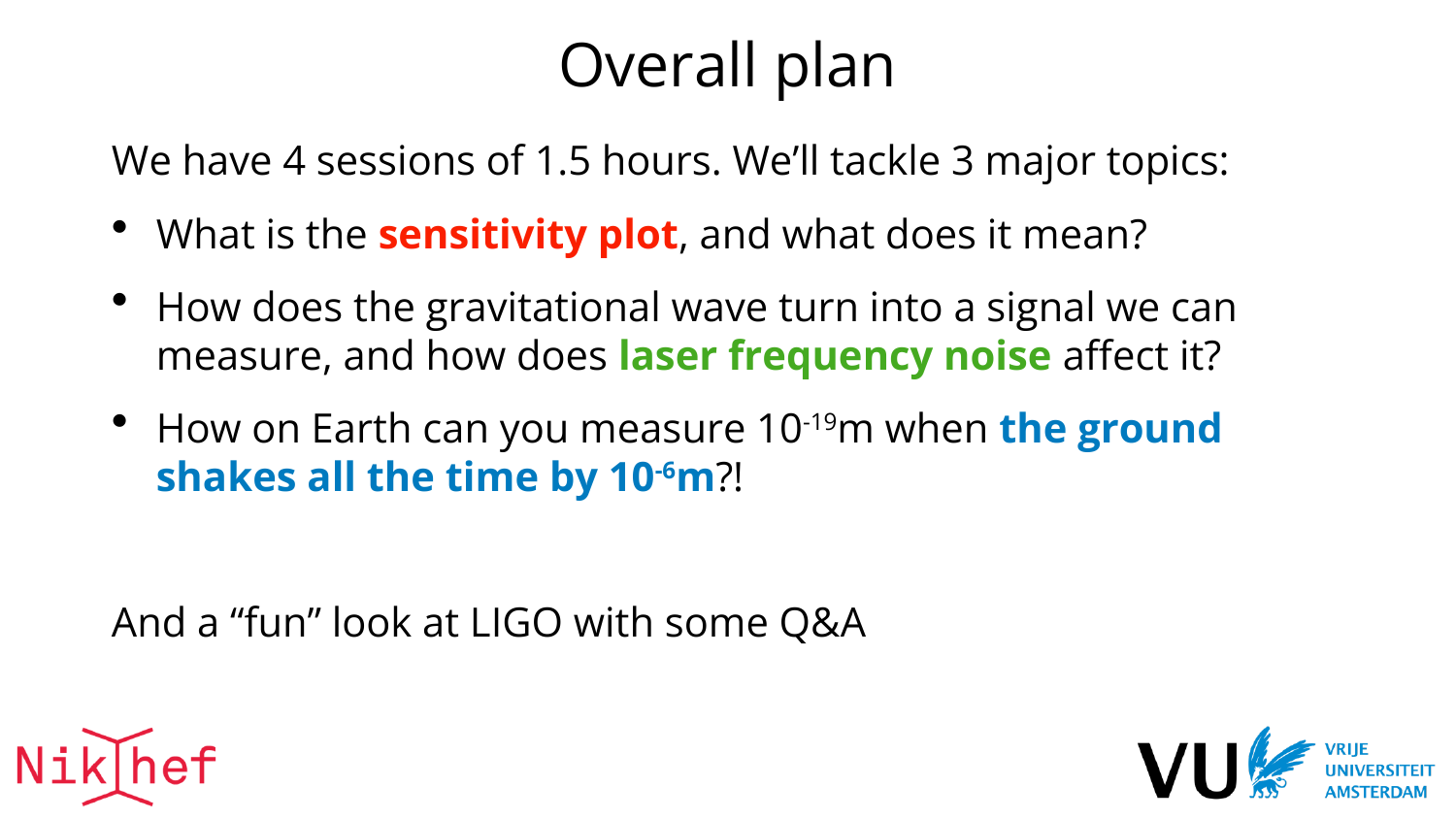

# Overall plan
We have 4 sessions of 1.5 hours. We’ll tackle 3 major topics:
What is the sensitivity plot, and what does it mean?
How does the gravitational wave turn into a signal we can measure, and how does laser frequency noise affect it?
How on Earth can you measure 10-19m when the ground shakes all the time by 10-6m?!

And a “fun” look at LIGO with some Q&A